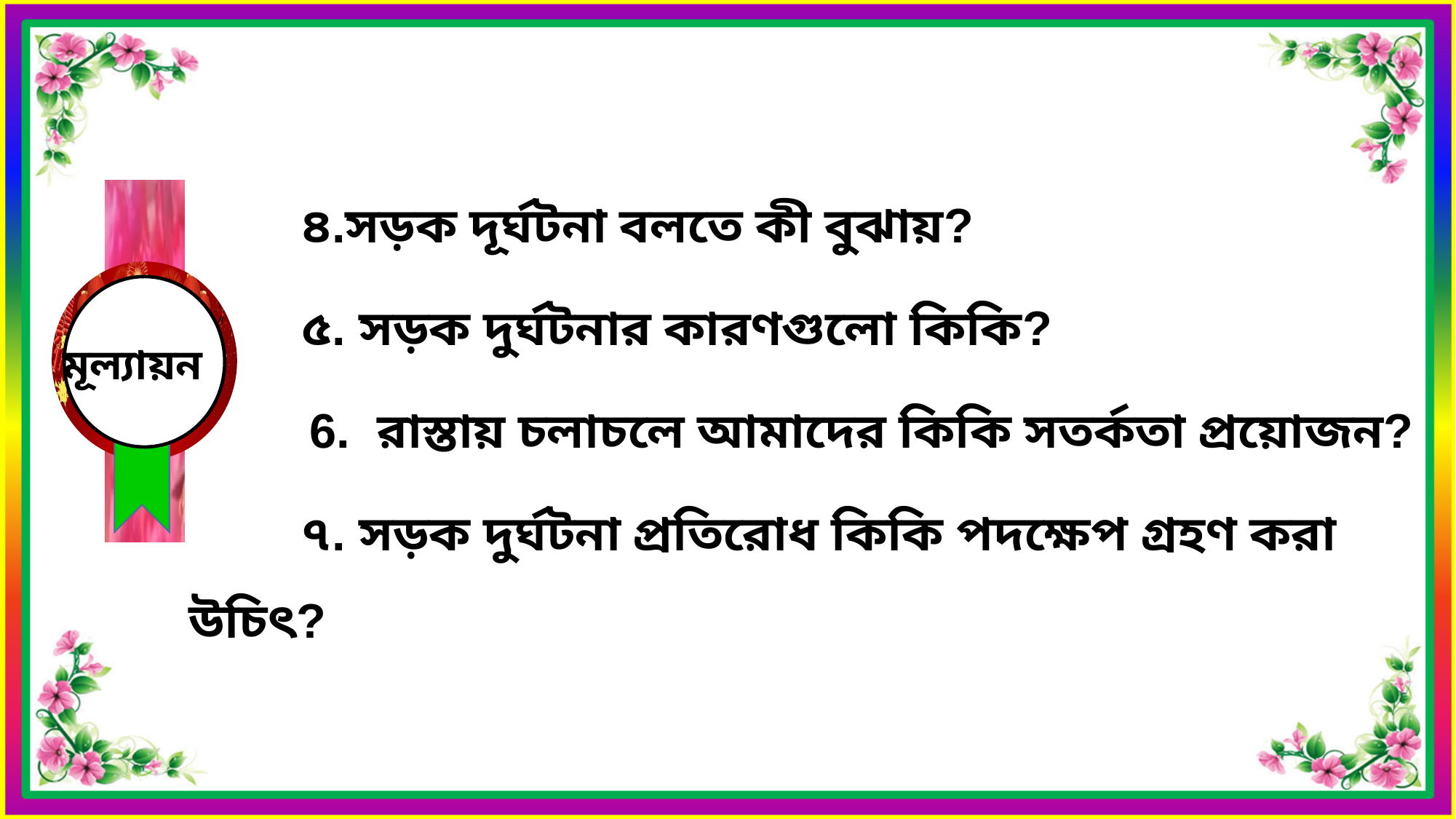

৪.সড়ক দূর্ঘটনা বলতে কী বুঝায়?
         ৫. সড়ক দুর্ঘটনার কারণগুলো কিকি?
         6.  রাস্তায় চলাচলে আমাদের কিকি সতর্কতা প্রয়োজন?
         ৭. সড়ক দুর্ঘটনা প্রতিরোধ কিকি পদক্ষেপ গ্রহণ করা উচিৎ?

মূল্যায়ন